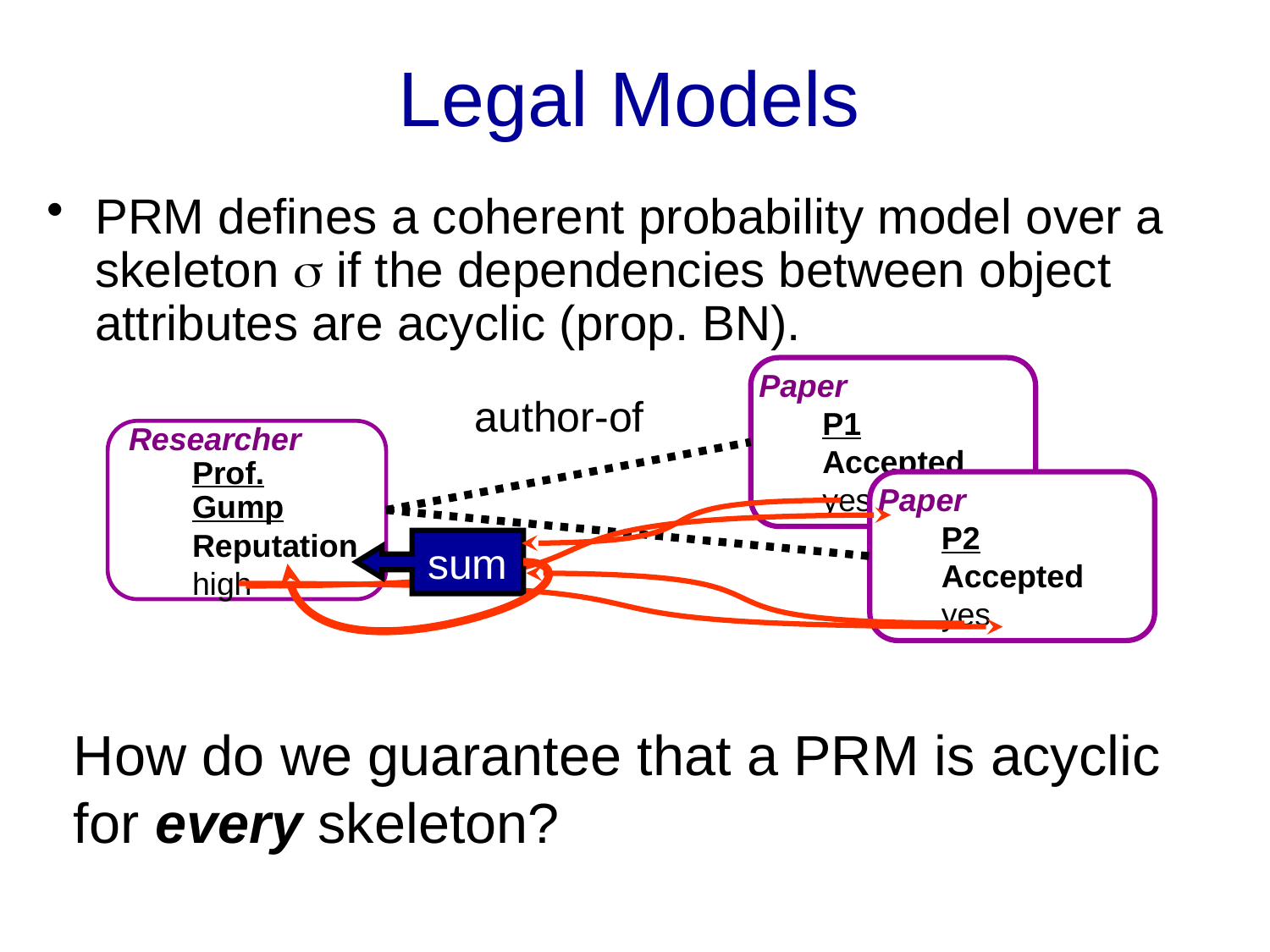

# Legal Models
PRM defines a coherent probability model over a skeleton σ if the dependencies between object attributes are acyclic (prop. BN).
Paper
P1
Accepted
yes
author-of
Researcher
Prof. Gump
Reputation
high
Paper
P2
Accepted
yes
sum
How do we guarantee that a PRM is acyclic
for every skeleton?